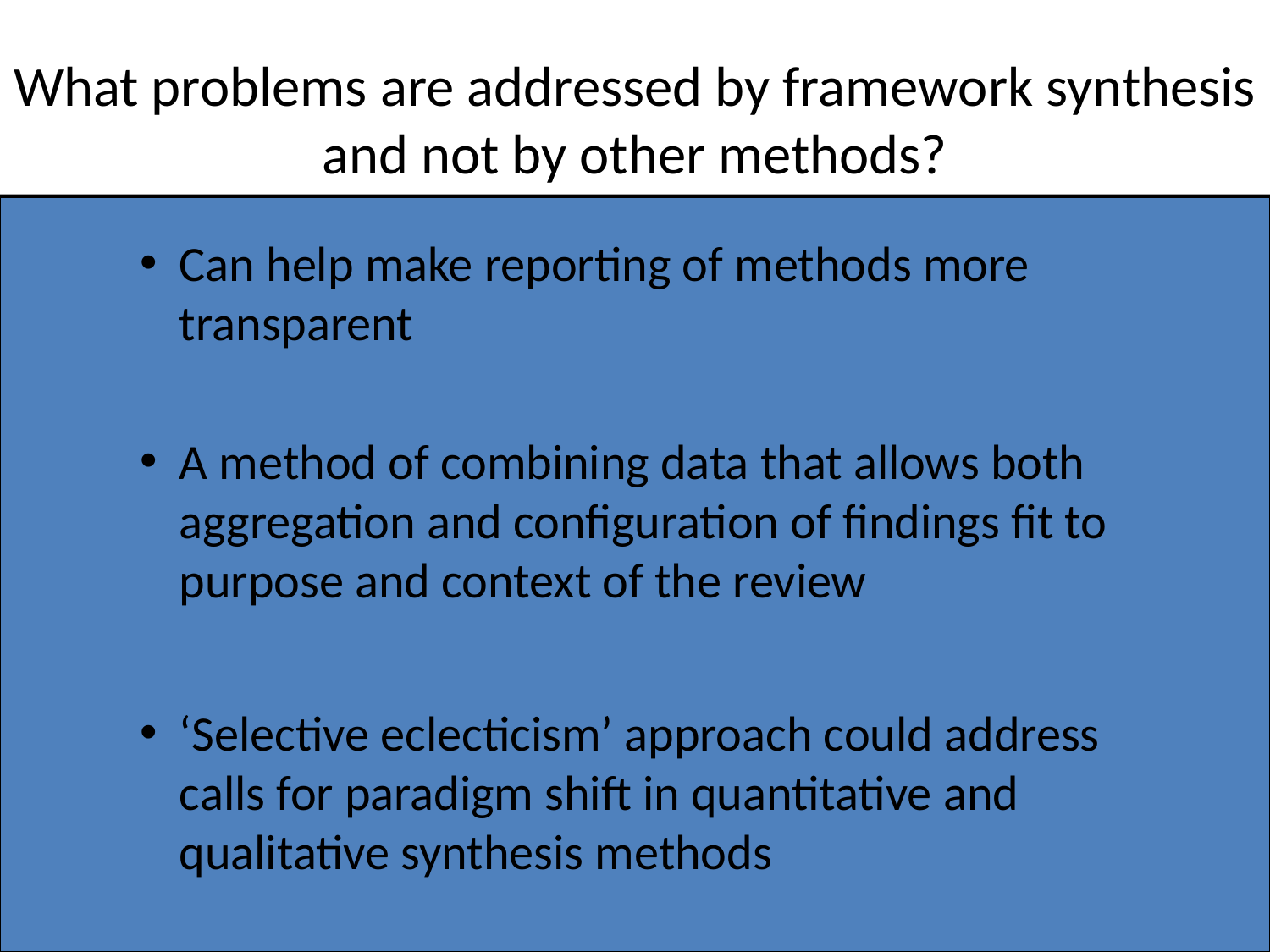

# What problems are addressed by framework synthesis and not by other methods?
Can help make reporting of methods more transparent

A method of combining data that allows both aggregation and configuration of findings fit to purpose and context of the review

‘Selective eclecticism’ approach could address calls for paradigm shift in quantitative and qualitative synthesis methods